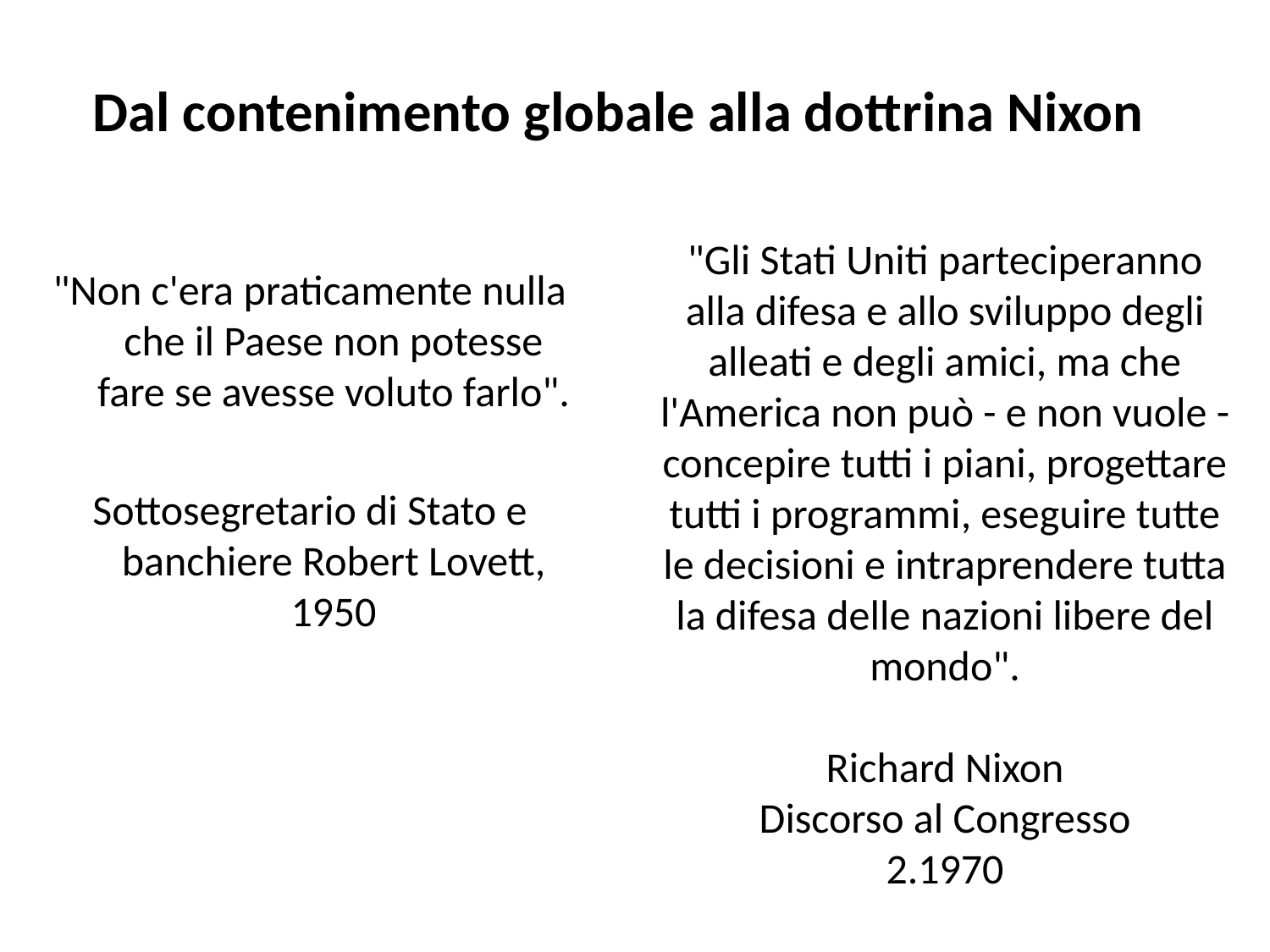

Dal contenimento globale alla dottrina Nixon
"Gli Stati Uniti parteciperanno alla difesa e allo sviluppo degli alleati e degli amici, ma che l'America non può - e non vuole - concepire tutti i piani, progettare tutti i programmi, eseguire tutte le decisioni e intraprendere tutta la difesa delle nazioni libere del mondo".

Richard Nixon
Discorso al Congresso
2.1970
"Non c'era praticamente nulla che il Paese non potesse fare se avesse voluto farlo".

Sottosegretario di Stato e banchiere Robert Lovett, 1950